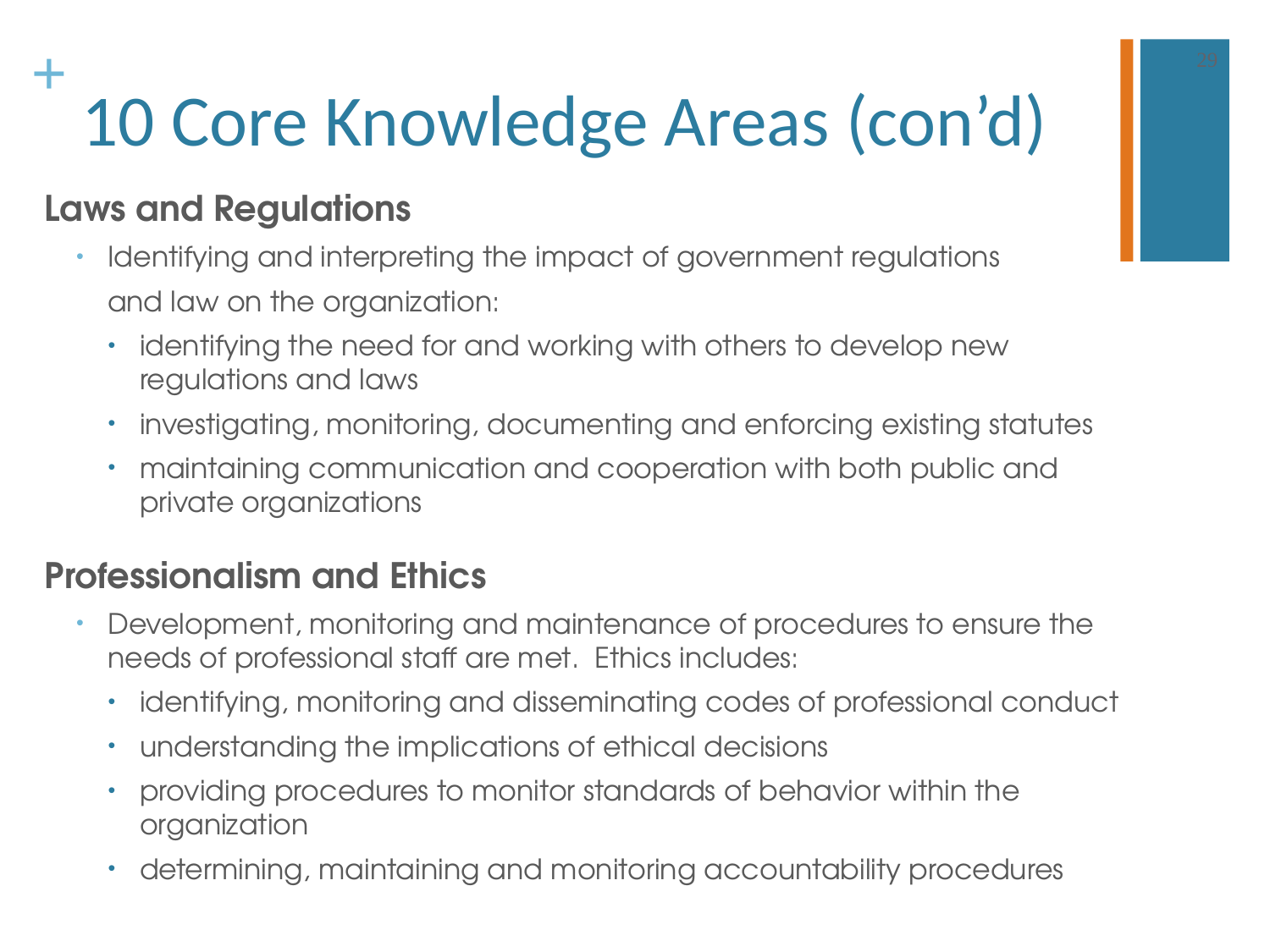

29
# 10 Core Knowledge Areas (con’d)
Laws and Regulations
Identifying and interpreting the impact of government regulations
    and law on the organization:
identifying the need for and working with others to develop new regulations and laws
investigating, monitoring, documenting and enforcing existing statutes
maintaining communication and cooperation with both public and private organizations
Professionalism and Ethics
Development, monitoring and maintenance of procedures to ensure the needs of professional staff are met.  Ethics includes:
identifying, monitoring and disseminating codes of professional conduct
understanding the implications of ethical decisions
providing procedures to monitor standards of behavior within the organization
determining, maintaining and monitoring accountability procedures